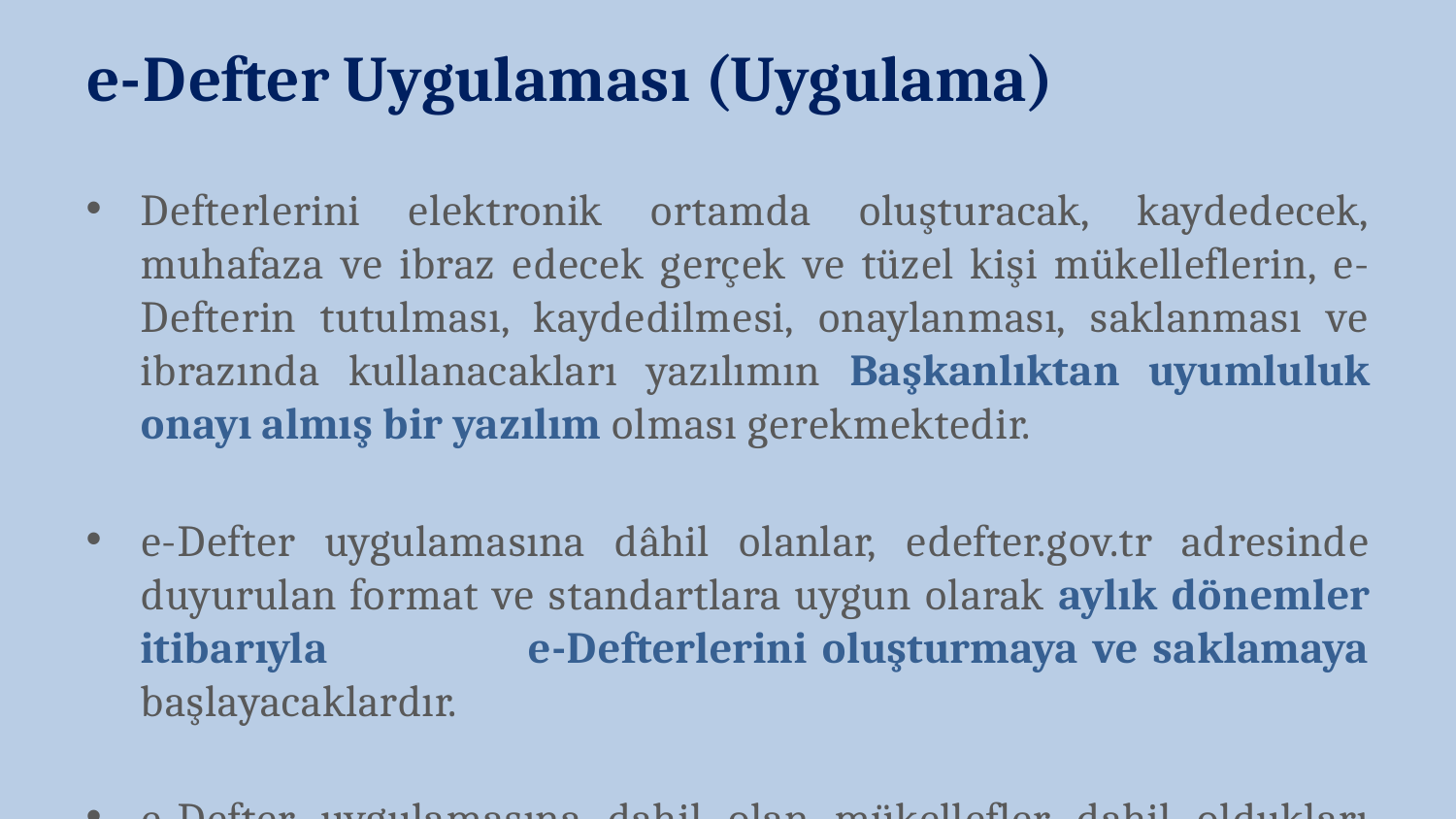

e-Defter Uygulaması (Uygulama)
Defterlerini elektronik ortamda oluşturacak, kaydedecek, muhafaza ve ibraz edecek gerçek ve tüzel kişi mükelleflerin, e-Defterin tutulması, kaydedilmesi, onaylanması, saklanması ve ibrazında kullanacakları yazılımın Başkanlıktan uyumluluk onayı almış bir yazılım olması gerekmektedir.

e-Defter uygulamasına dâhil olanlar, edefter.gov.tr adresinde duyurulan format ve standartlara uygun olarak aylık dönemler itibarıyla              e-Defterlerini oluşturmaya ve saklamaya başlayacaklardır.

e-Defter uygulamasına dahil olan mükellefler dahil oldukları aydan itibaren söz konusu defterlerini kâğıt ortamında tutamazlar. Bu mükelleflerin kağıt ortamda tuttukları defterler hiç tutulmamış sayılır.